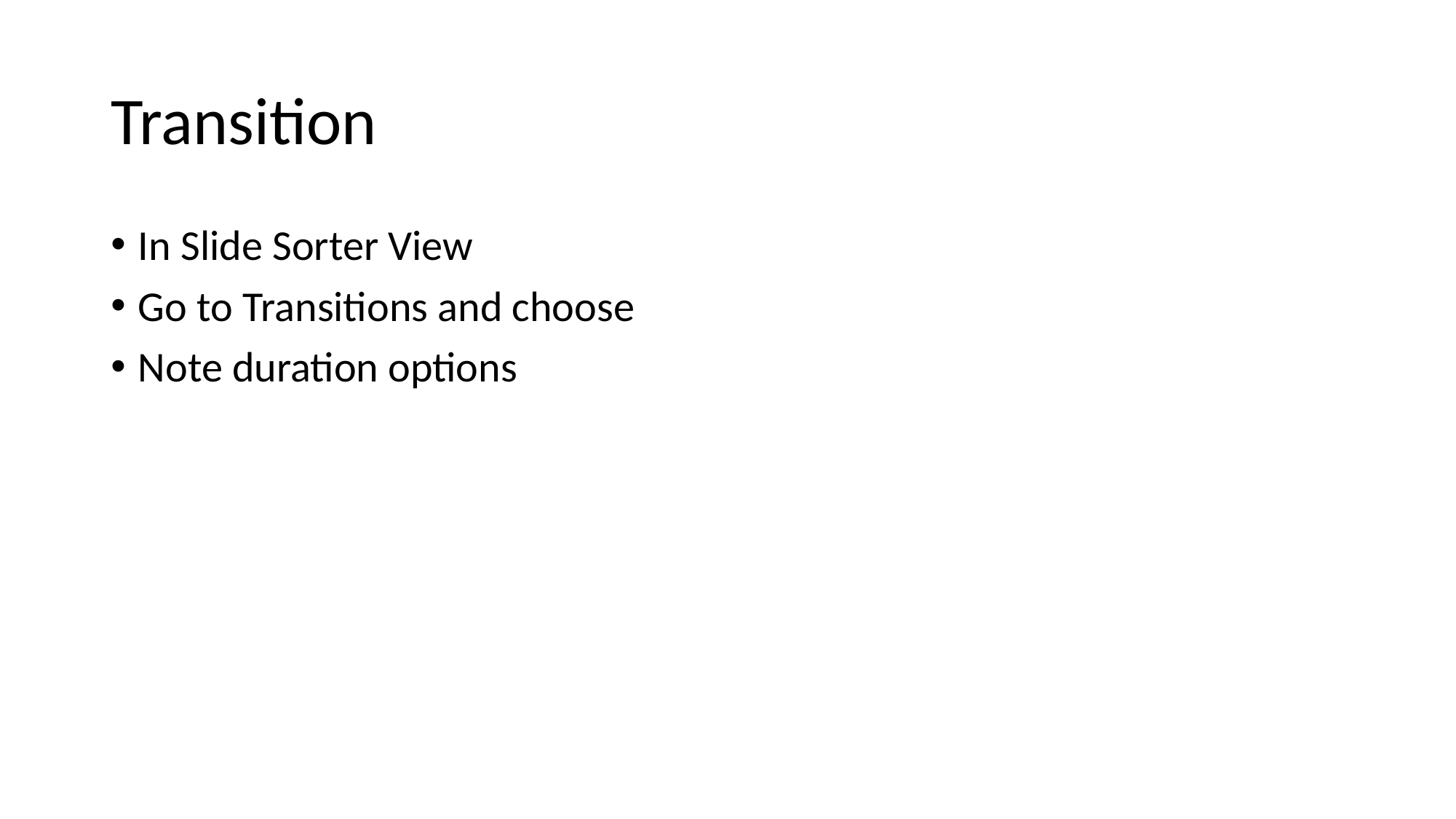

# Transition
In Slide Sorter View
Go to Transitions and choose
Note duration options